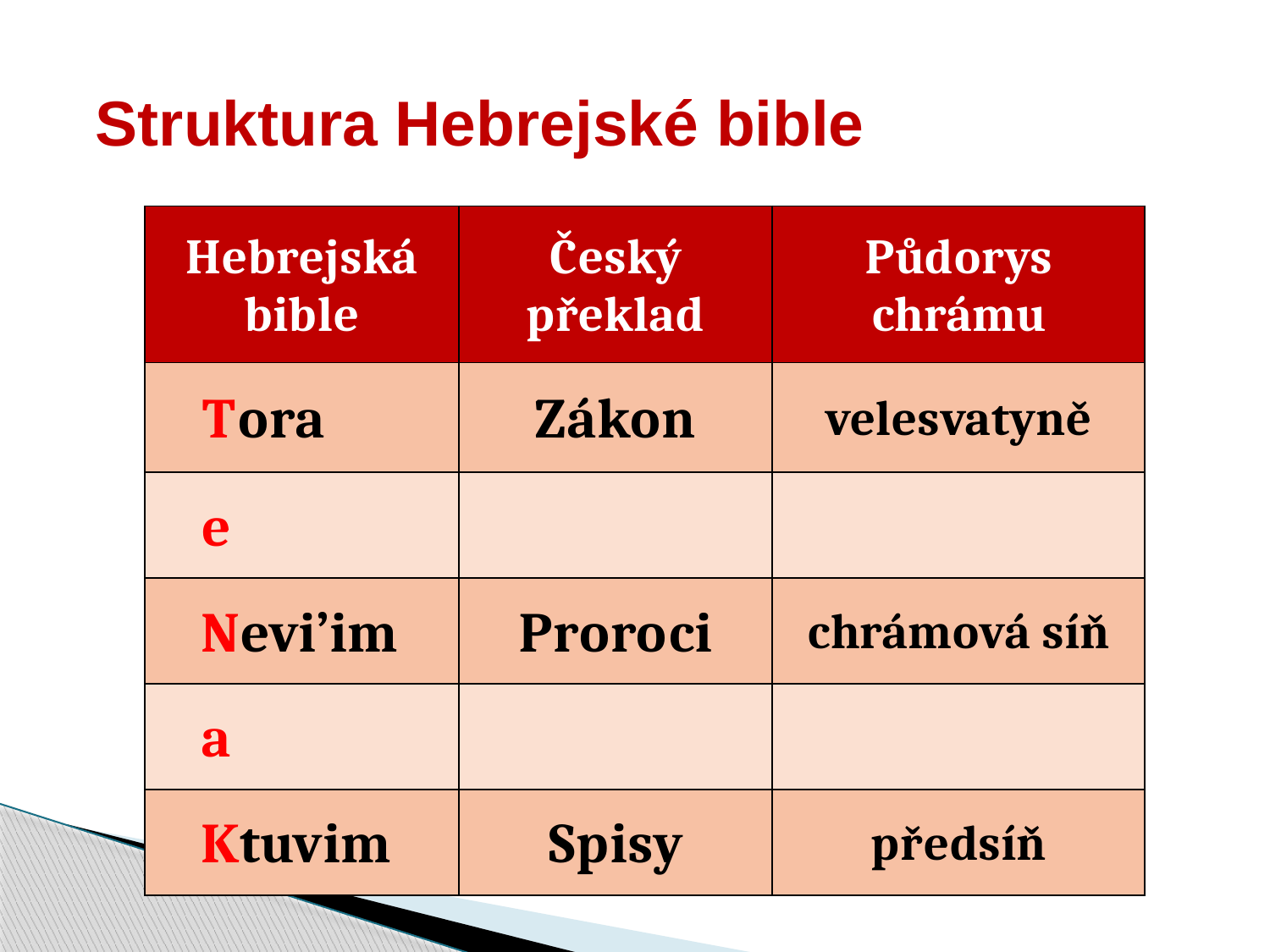

Struktura Hebrejské bible
| Hebrejská bible | Český překlad | Půdorys chrámu |
| --- | --- | --- |
| Tora | Zákon | velesvatyně |
| e |  |  |
| Nevi’im | Proroci | chrámová síň |
| a |  |  |
| Ktuvim | Spisy | předsíň |